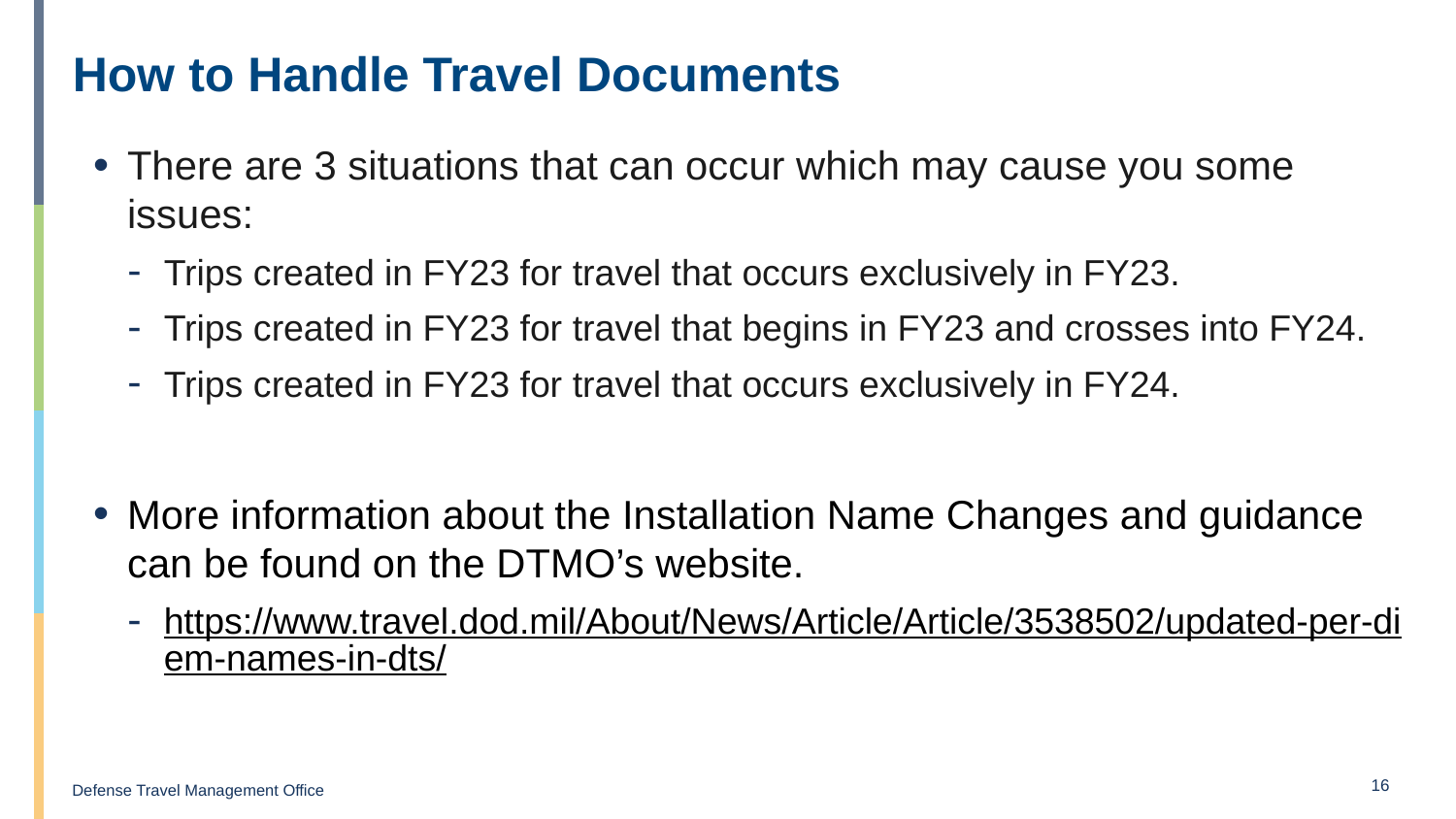

# How to Handle Travel Documents
There are 3 situations that can occur which may cause you some issues:
Trips created in FY23 for travel that occurs exclusively in FY23.
Trips created in FY23 for travel that begins in FY23 and crosses into FY24.
Trips created in FY23 for travel that occurs exclusively in FY24.

More information about the Installation Name Changes and guidance can be found on the DTMO’s website.
https://www.travel.dod.mil/About/News/Article/Article/3538502/updated-per-diem-names-in-dts/

16